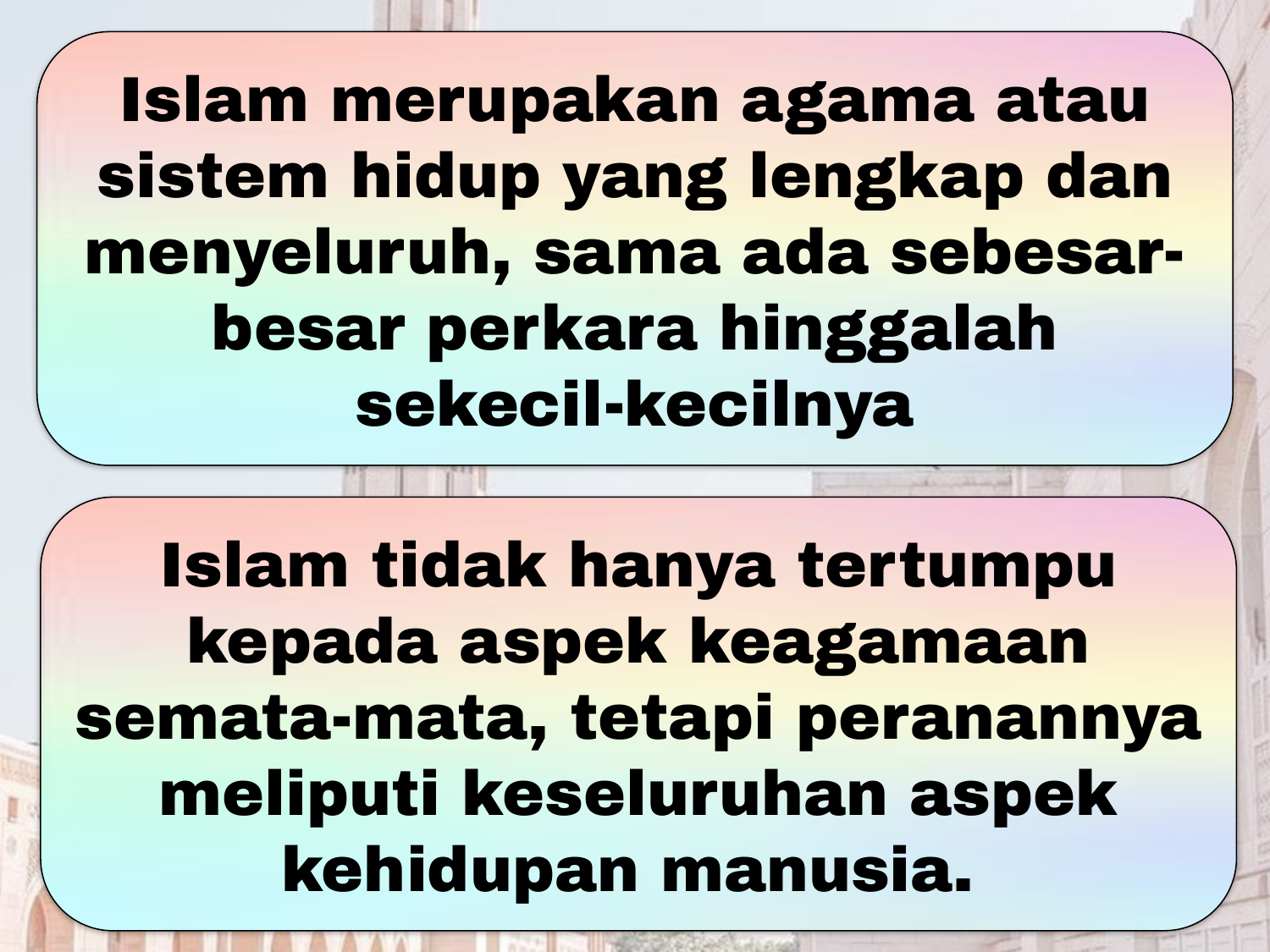

Islam merupakan agama atau sistem hidup yang lengkap dan menyeluruh, sama ada sebesar-besar perkara hinggalah sekecil-kecilnya
Islam tidak hanya tertumpu kepada aspek keagamaan semata-mata, tetapi peranannya meliputi keseluruhan aspek kehidupan manusia.